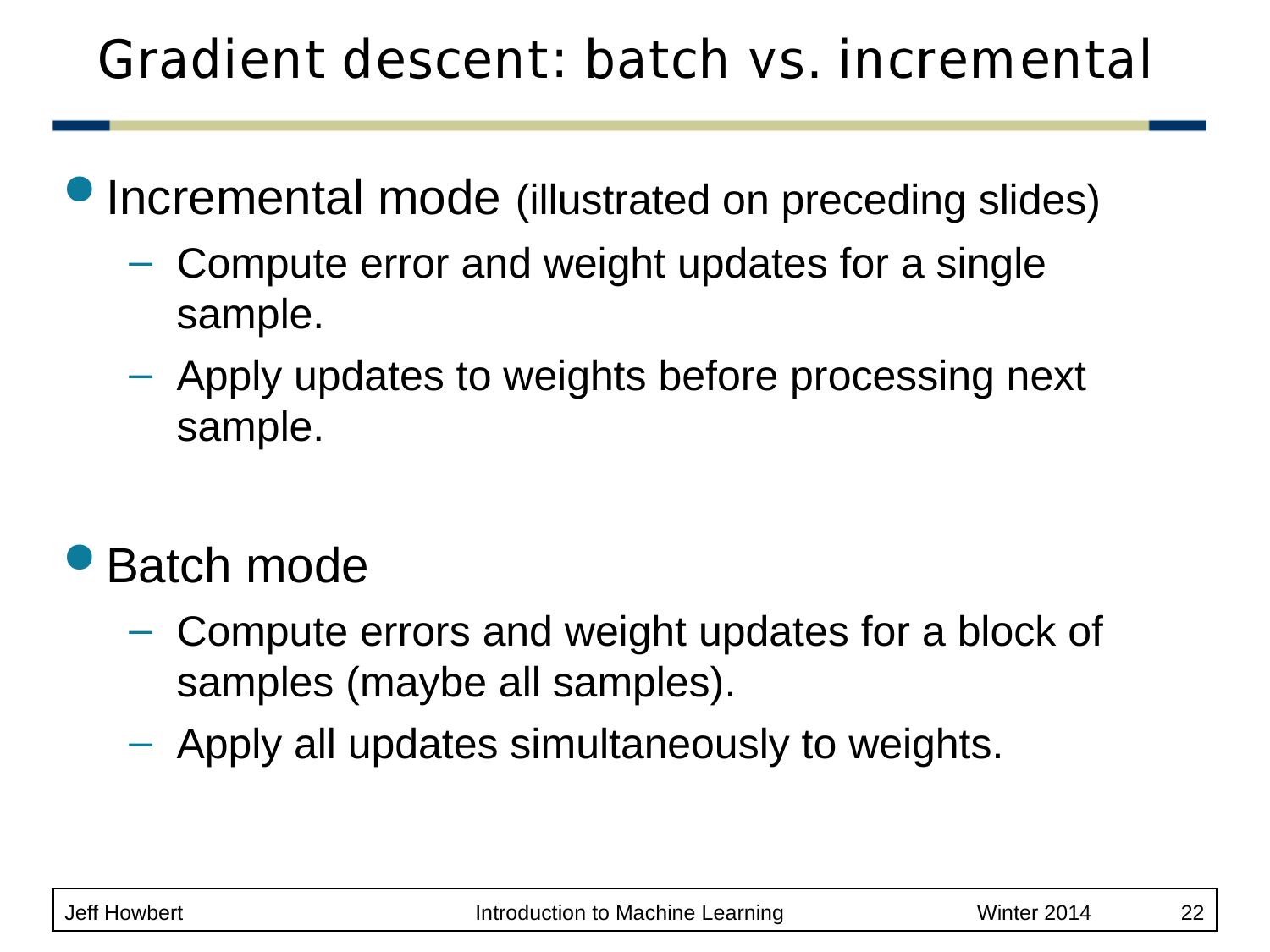

# Gradient descent: batch vs. incremental
Incremental mode (illustrated on preceding slides)
Compute error and weight updates for a single sample.
Apply updates to weights before processing next sample.

Batch mode
Compute errors and weight updates for a block of samples (maybe all samples).
Apply all updates simultaneously to weights.